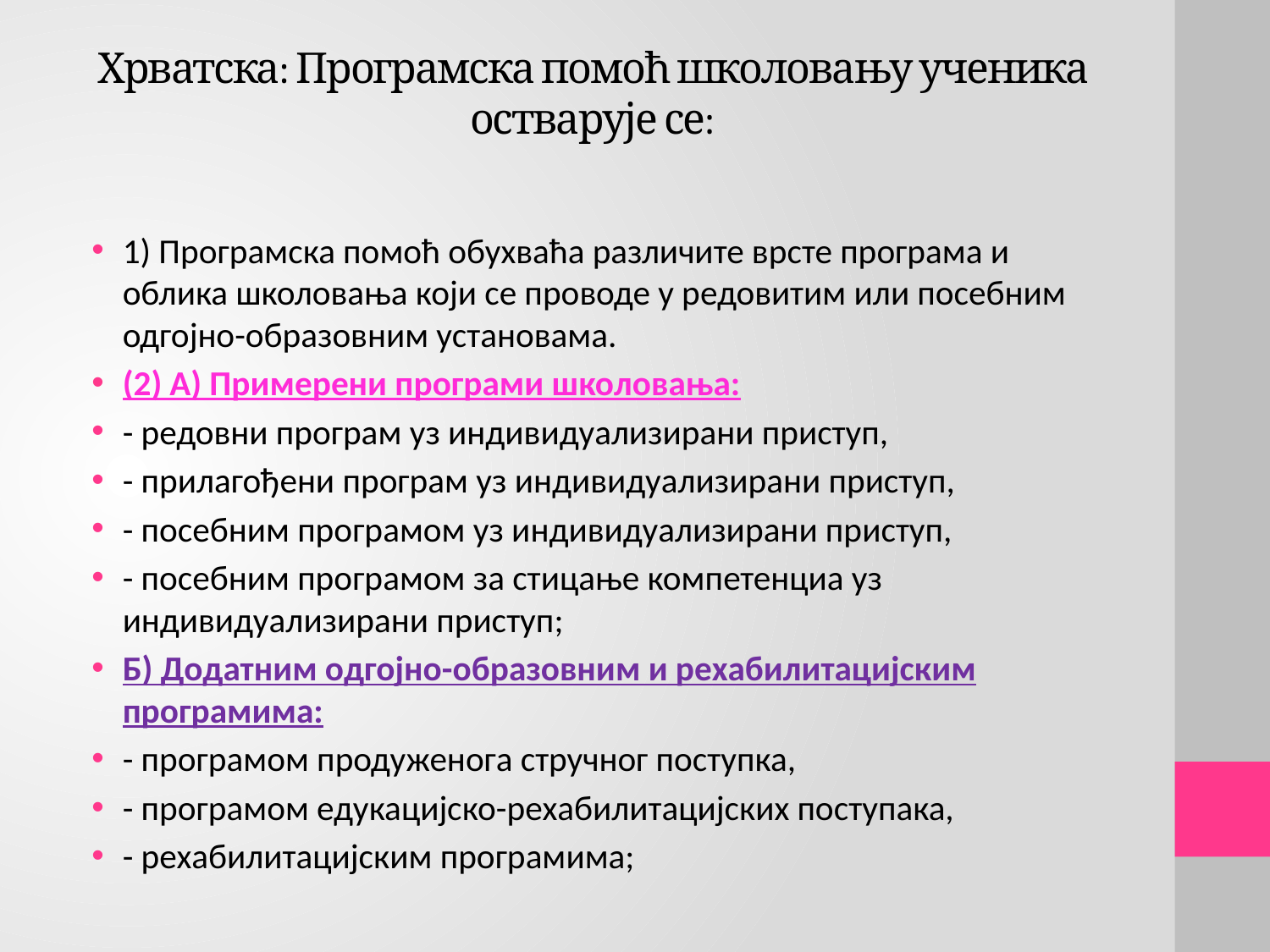

# Хрватска: Програмска помоћ школовању ученика остварује се:
1) Програмска помоћ обухваћа различите врсте програма и облика школовања који се проводе у редовитим или посебним одгојно-образовним установама.
(2) А) Примерени програми школовања:
- редовни програм уз индивидуализирани приступ,
- прилагођени програм уз индивидуализирани приступ,
- посебним програмом уз индивидуализирани приступ,
- посебним програмом за стицање компетенциа уз индивидуализирани приступ;
Б) Додатним одгојно-образовним и рехабилитацијским програмима:
- програмом продуженога стручног поступка,
- програмом едукацијско-рехабилитацијских поступака,
- рехабилитацијским програмима;